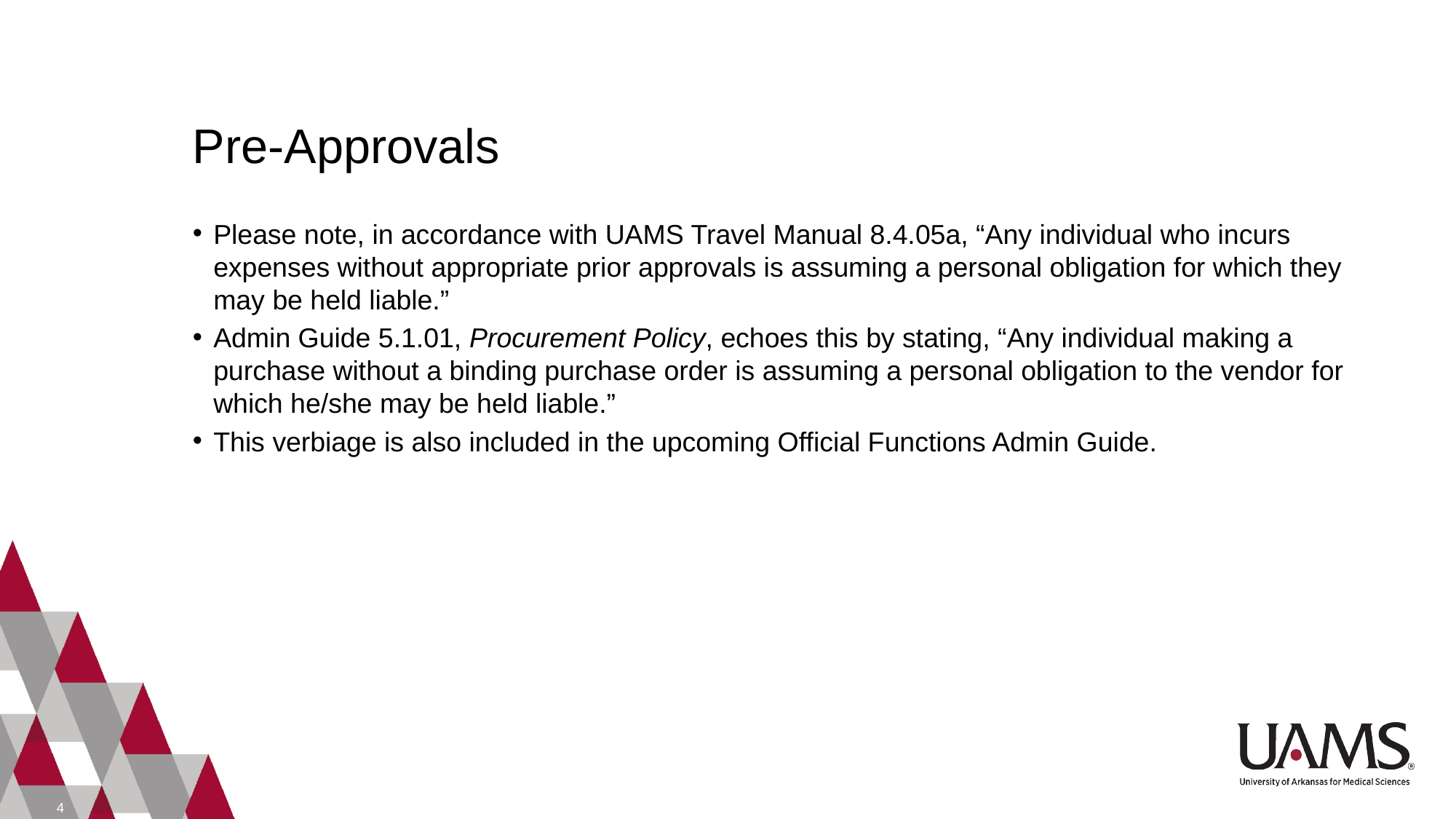

# Pre-Approvals
Please note, in accordance with UAMS Travel Manual 8.4.05a, “Any individual who incurs expenses without appropriate prior approvals is assuming a personal obligation for which they may be held liable.”
Admin Guide 5.1.01, Procurement Policy, echoes this by stating, “Any individual making a purchase without a binding purchase order is assuming a personal obligation to the vendor for which he/she may be held liable.”
This verbiage is also included in the upcoming Official Functions Admin Guide.